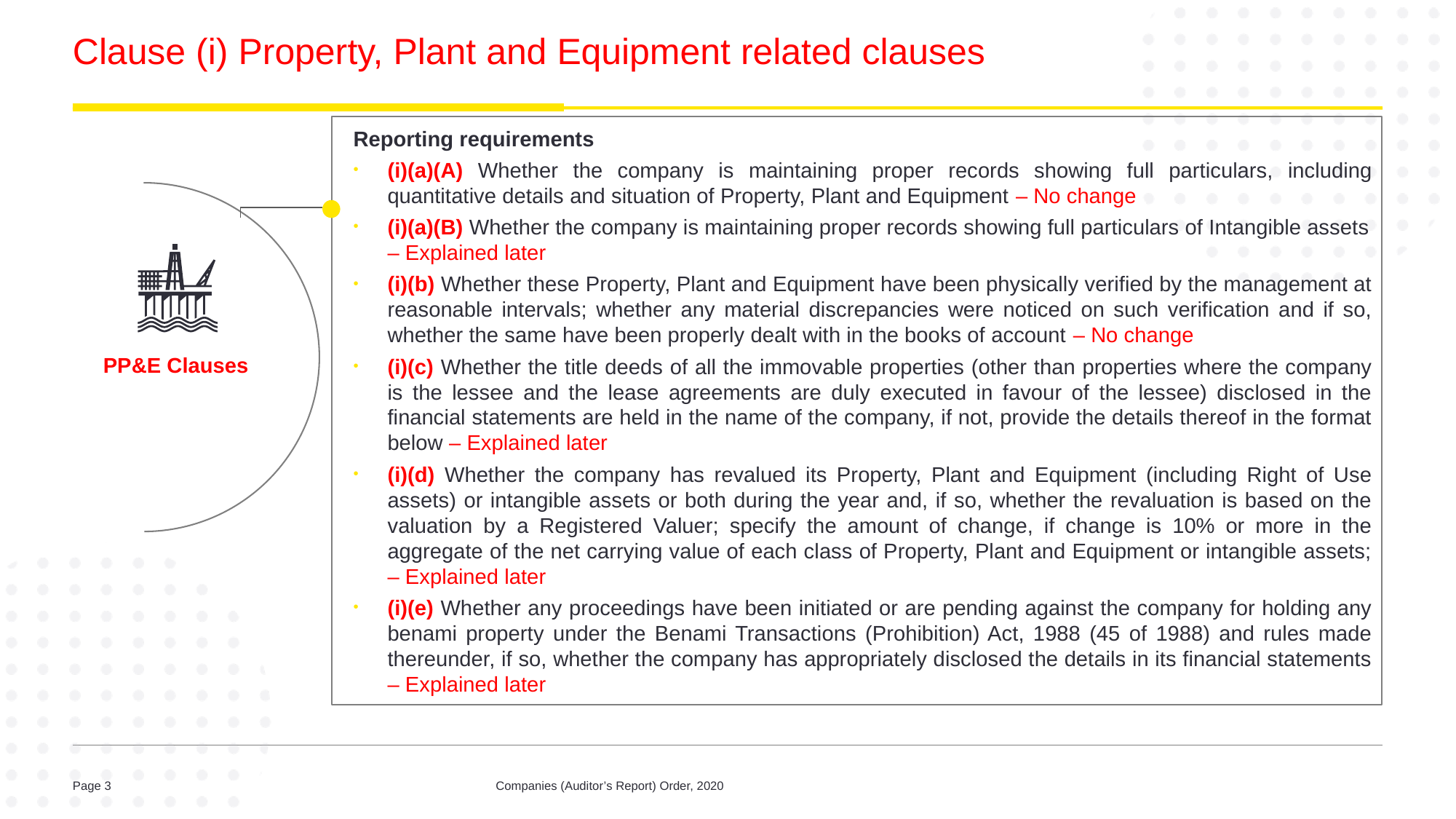

# Clause (i) Property, Plant and Equipment related clauses
Reporting requirements
(i)(a)(A) Whether the company is maintaining proper records showing full particulars, including quantitative details and situation of Property, Plant and Equipment – No change
(i)(a)(B) Whether the company is maintaining proper records showing full particulars of Intangible assets – Explained later
(i)(b) Whether these Property, Plant and Equipment have been physically verified by the management at reasonable intervals; whether any material discrepancies were noticed on such verification and if so, whether the same have been properly dealt with in the books of account – No change
(i)(c) Whether the title deeds of all the immovable properties (other than properties where the company is the lessee and the lease agreements are duly executed in favour of the lessee) disclosed in the financial statements are held in the name of the company, if not, provide the details thereof in the format below – Explained later
(i)(d) Whether the company has revalued its Property, Plant and Equipment (including Right of Use assets) or intangible assets or both during the year and, if so, whether the revaluation is based on the valuation by a Registered Valuer; specify the amount of change, if change is 10% or more in the aggregate of the net carrying value of each class of Property, Plant and Equipment or intangible assets; – Explained later
(i)(e) Whether any proceedings have been initiated or are pending against the company for holding any benami property under the Benami Transactions (Prohibition) Act, 1988 (45 of 1988) and rules made thereunder, if so, whether the company has appropriately disclosed the details in its financial statements – Explained later

PP&E Clauses